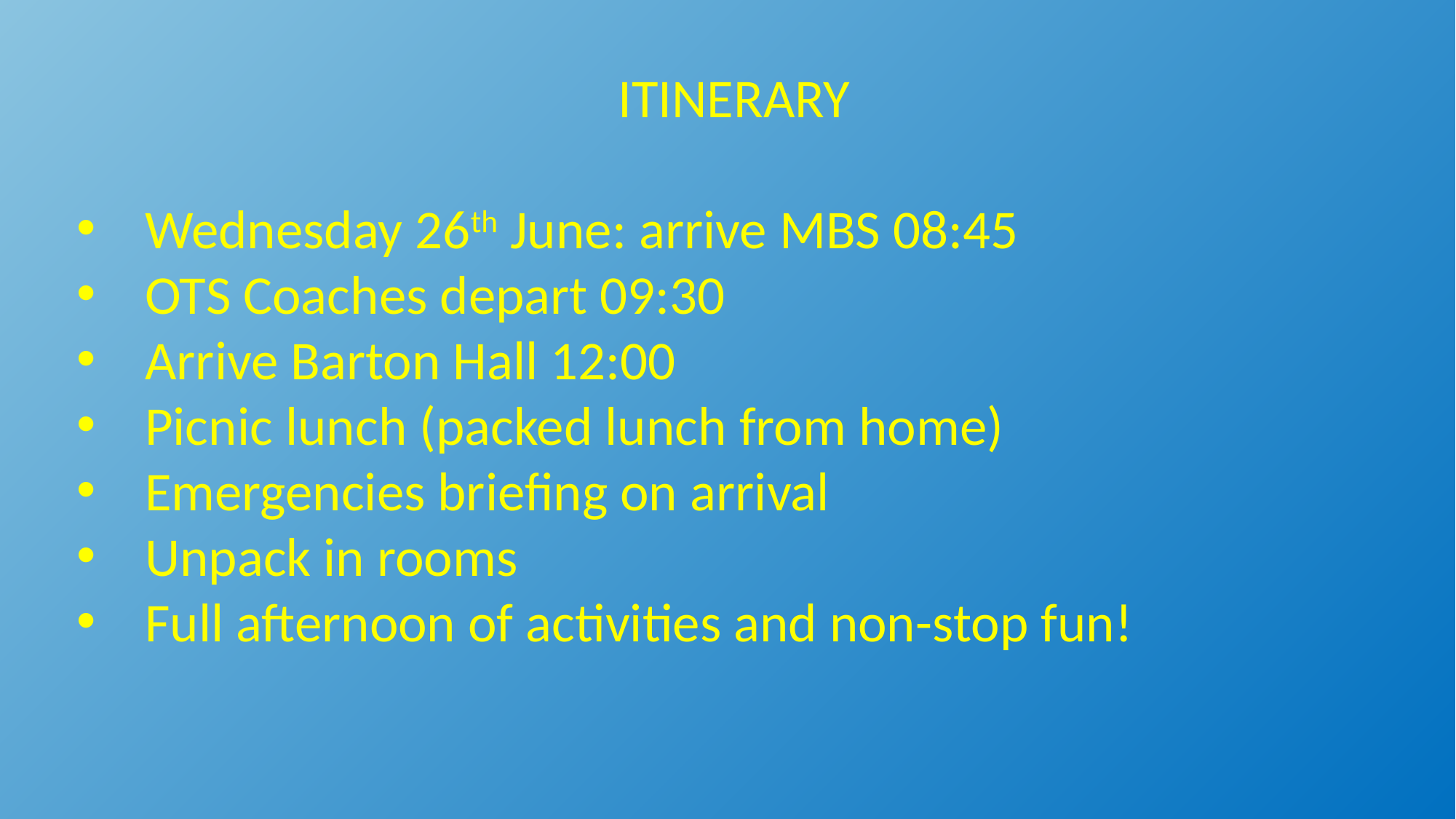

ITINERARY

Wednesday 26th June: arrive MBS 08:45
OTS Coaches depart 09:30
Arrive Barton Hall 12:00
Picnic lunch (packed lunch from home)
Emergencies briefing on arrival
Unpack in rooms
Full afternoon of activities and non-stop fun!